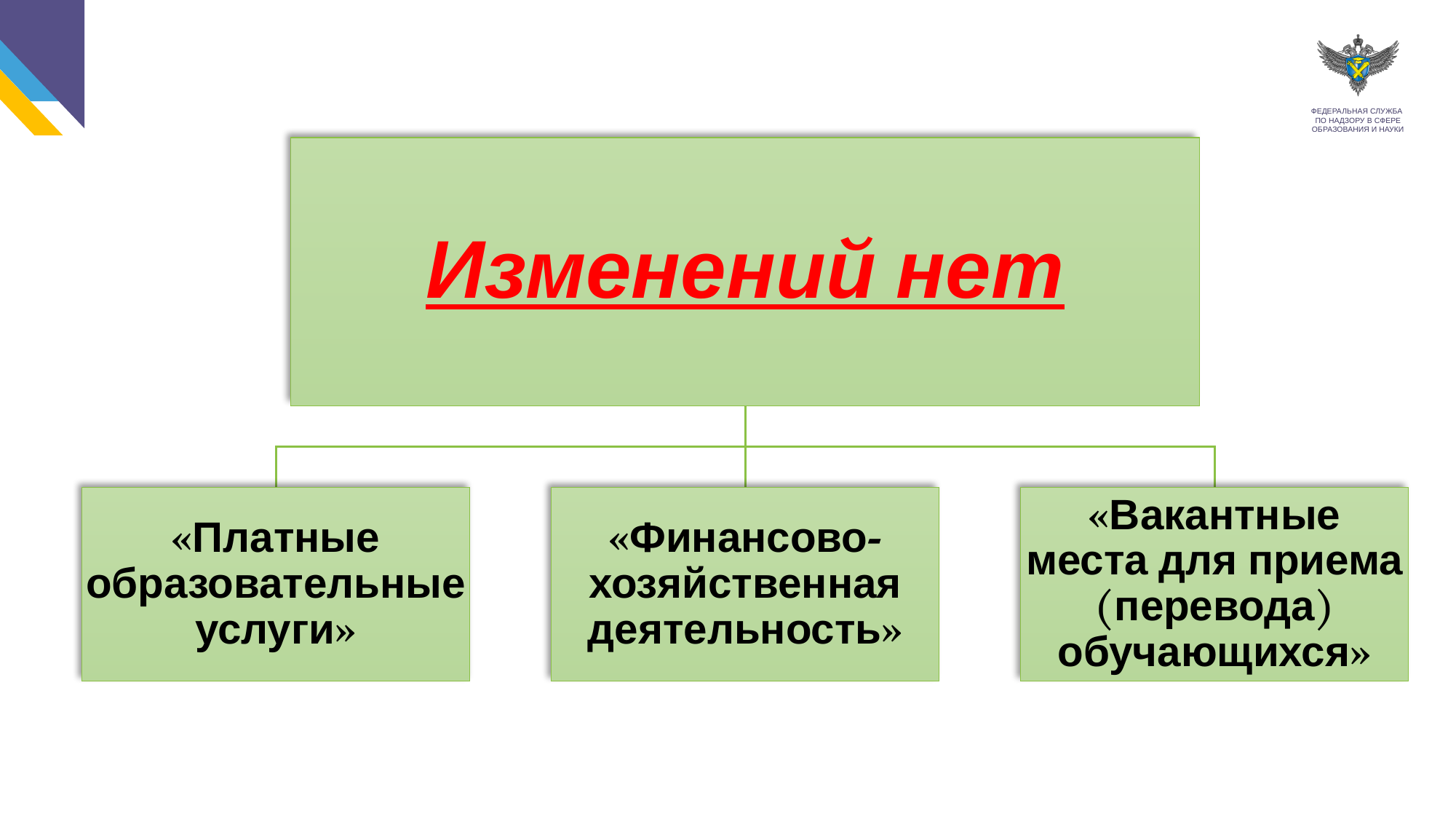

Изменений нет
«Платные образовательные услуги»
«Финансово-хозяйственная деятельность»
«Вакантные места для приема (перевода) обучающихся»